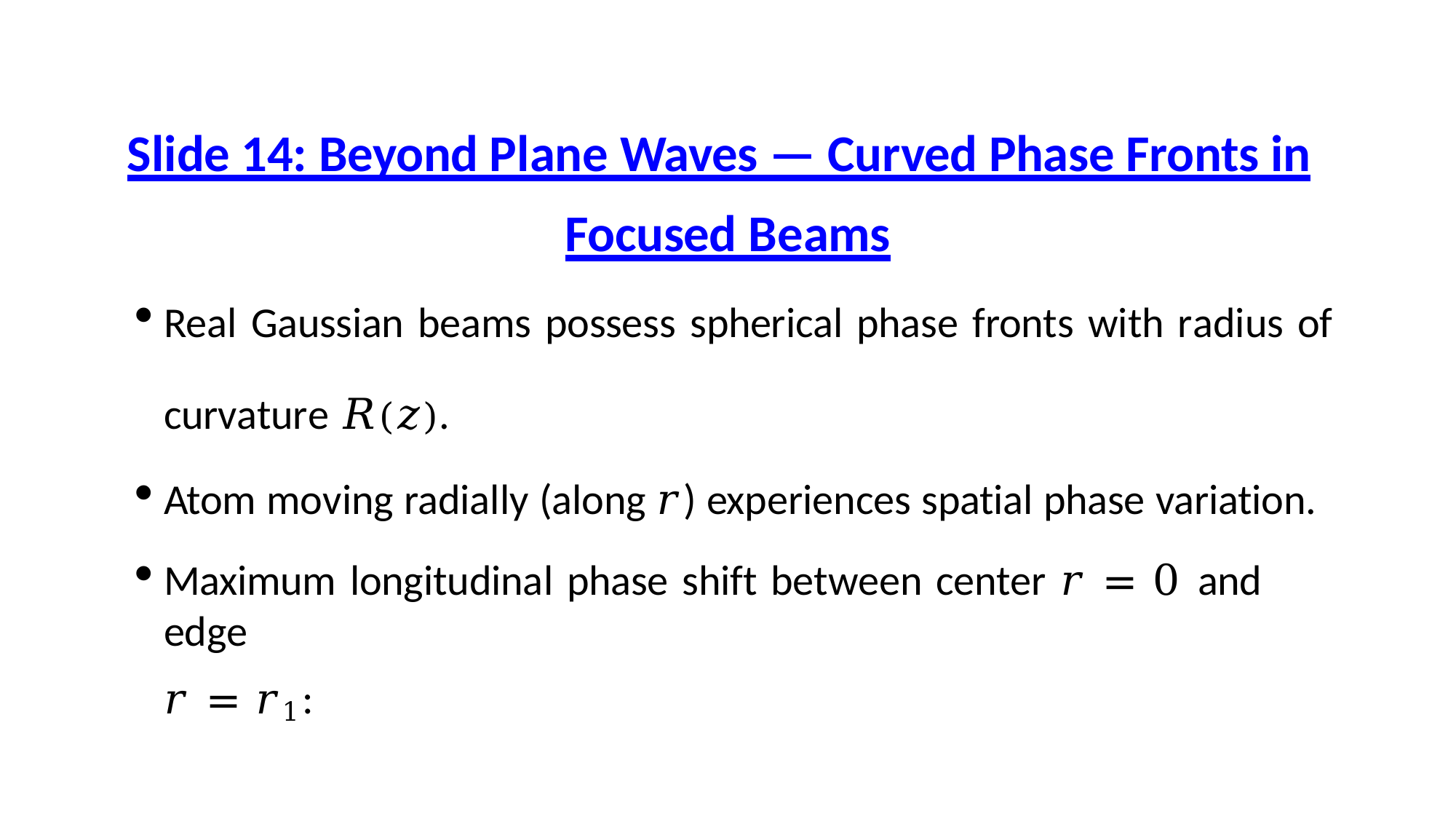

# Slide 14: Beyond Plane Waves — Curved Phase Fronts in
Focused Beams
Real Gaussian beams possess spherical phase fronts with radius of curvature 𝑅(𝑧).
Atom moving radially (along 𝑟) experiences spatial phase variation.
Maximum longitudinal phase shift between center 𝑟 = 0 and edge
𝑟 = 𝑟1: